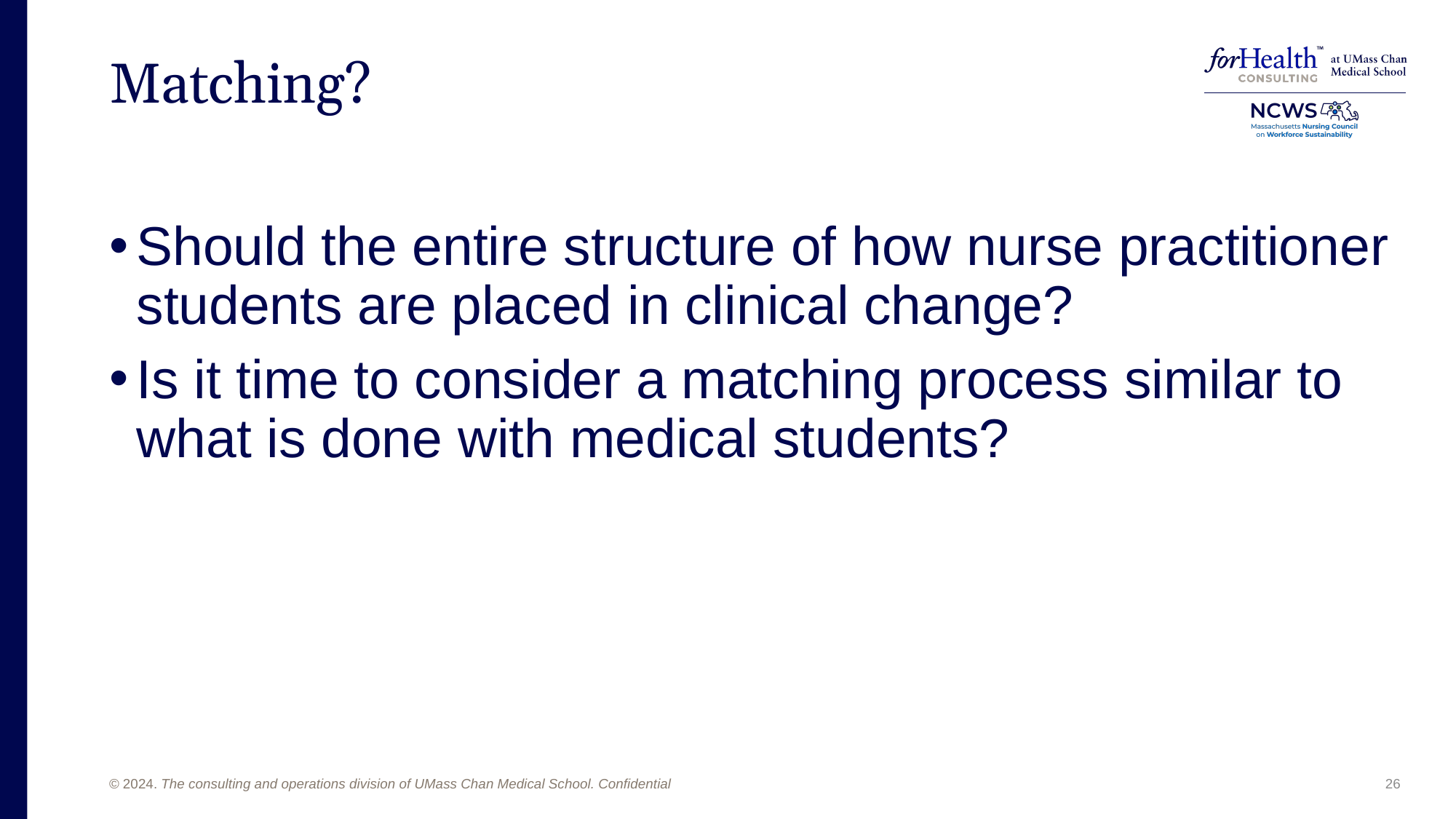

# Matching?
Should the entire structure of how nurse practitioner students are placed in clinical change?
Is it time to consider a matching process similar to what is done with medical students?

26